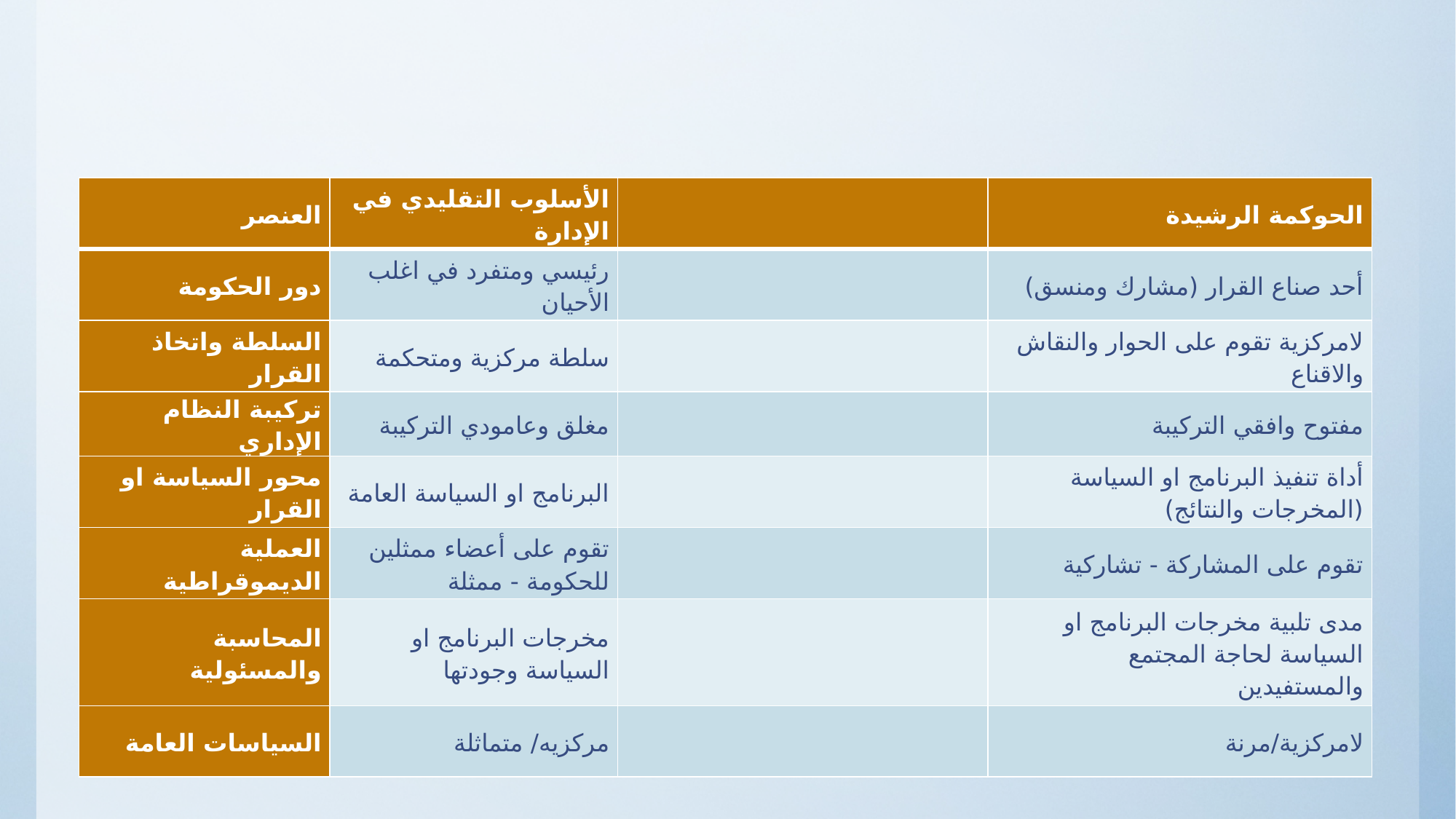

| العنصر | الأسلوب التقليدي في الإدارة |  | الحوكمة الرشيدة |
| --- | --- | --- | --- |
| دور الحكومة | رئيسي ومتفرد في اغلب الأحيان |  | أحد صناع القرار (مشارك ومنسق) |
| السلطة واتخاذ القرار | سلطة مركزية ومتحكمة |  | لامركزية تقوم على الحوار والنقاش والاقناع |
| تركيبة النظام الإداري | مغلق وعامودي التركيبة |  | مفتوح وافقي التركيبة |
| محور السياسة او القرار | البرنامج او السياسة العامة |  | أداة تنفيذ البرنامج او السياسة (المخرجات والنتائج) |
| العملية الديموقراطية | تقوم على أعضاء ممثلين للحكومة - ممثلة |  | تقوم على المشاركة - تشاركية |
| المحاسبة والمسئولية | مخرجات البرنامج او السياسة وجودتها |  | مدى تلبية مخرجات البرنامج او السياسة لحاجة المجتمع والمستفيدين |
| السياسات العامة | مركزيه/ متماثلة |  | لامركزية/مرنة |